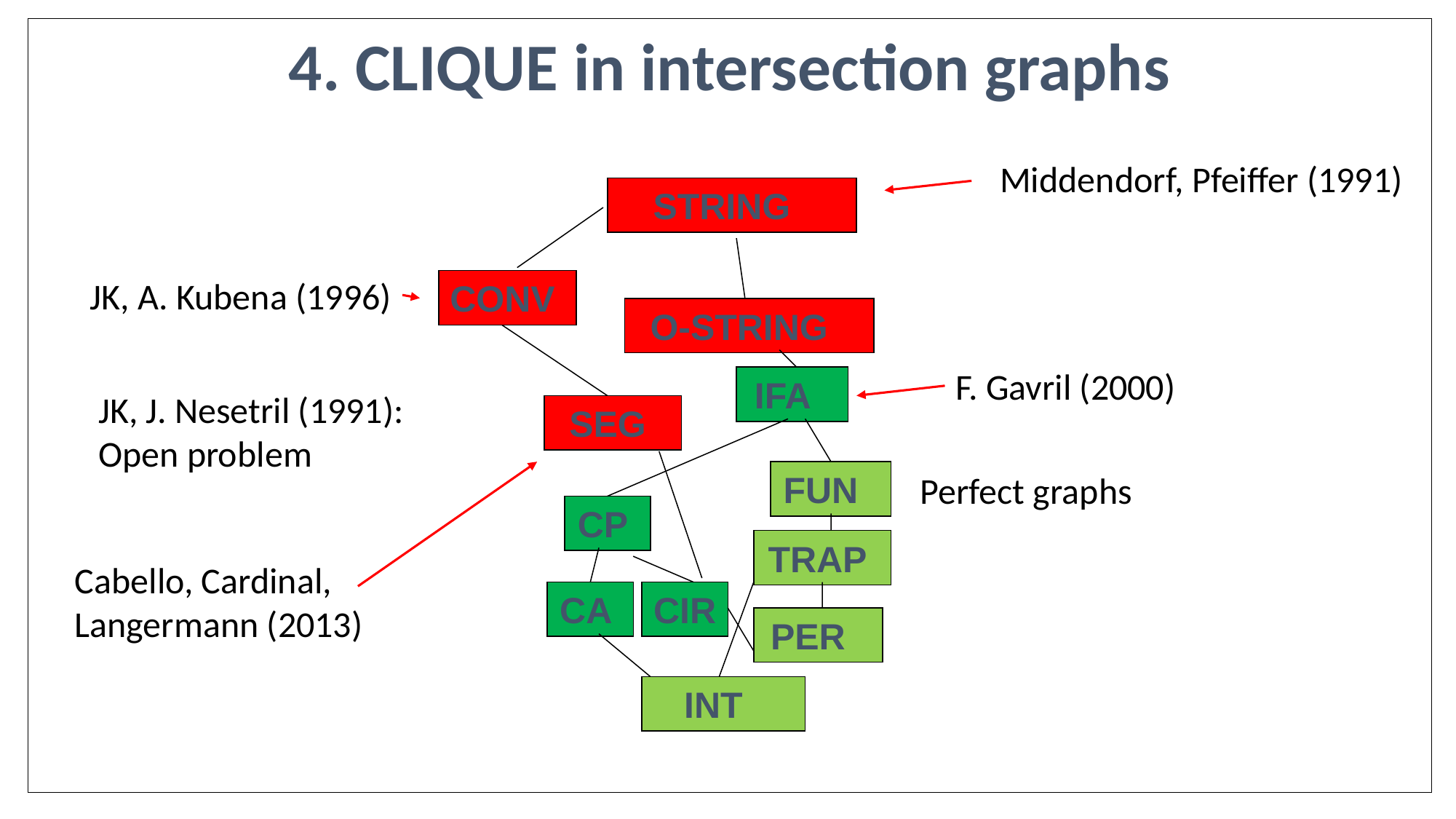

4. CLIQUE in intersection graphs

#
Middendorf, Pfeiffer (1991)
STRING

JK, A. Kubena (1996)
CONV
O-STRING

F. Gavril (2000)
IFA
JK, J. Nesetril (1991):
Open problem
SEG

FUN
Perfect graphs
CP

TRAP

Cabello, Cardinal,
Langermann (2013)

CA
CIR

PER

INT